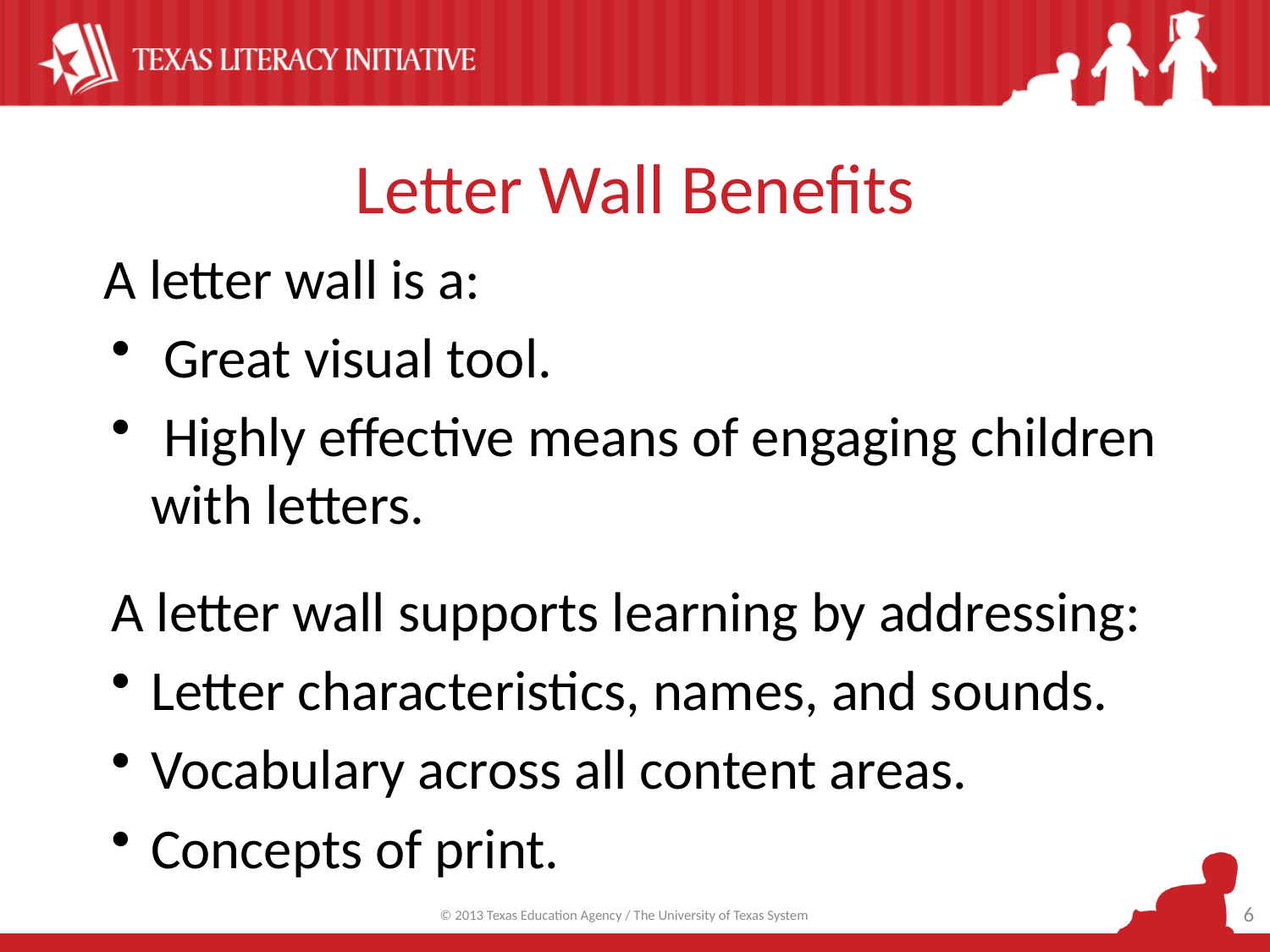

# Letter Wall Benefits
     A letter wall is a:
 Great visual tool.
 Highly effective means of engaging children with letters.
     A letter wall supports learning by addressing:
Letter characteristics, names, and sounds.
Vocabulary across all content areas.
Concepts of print.
6
© 2013 Texas Education Agency / The University of Texas System